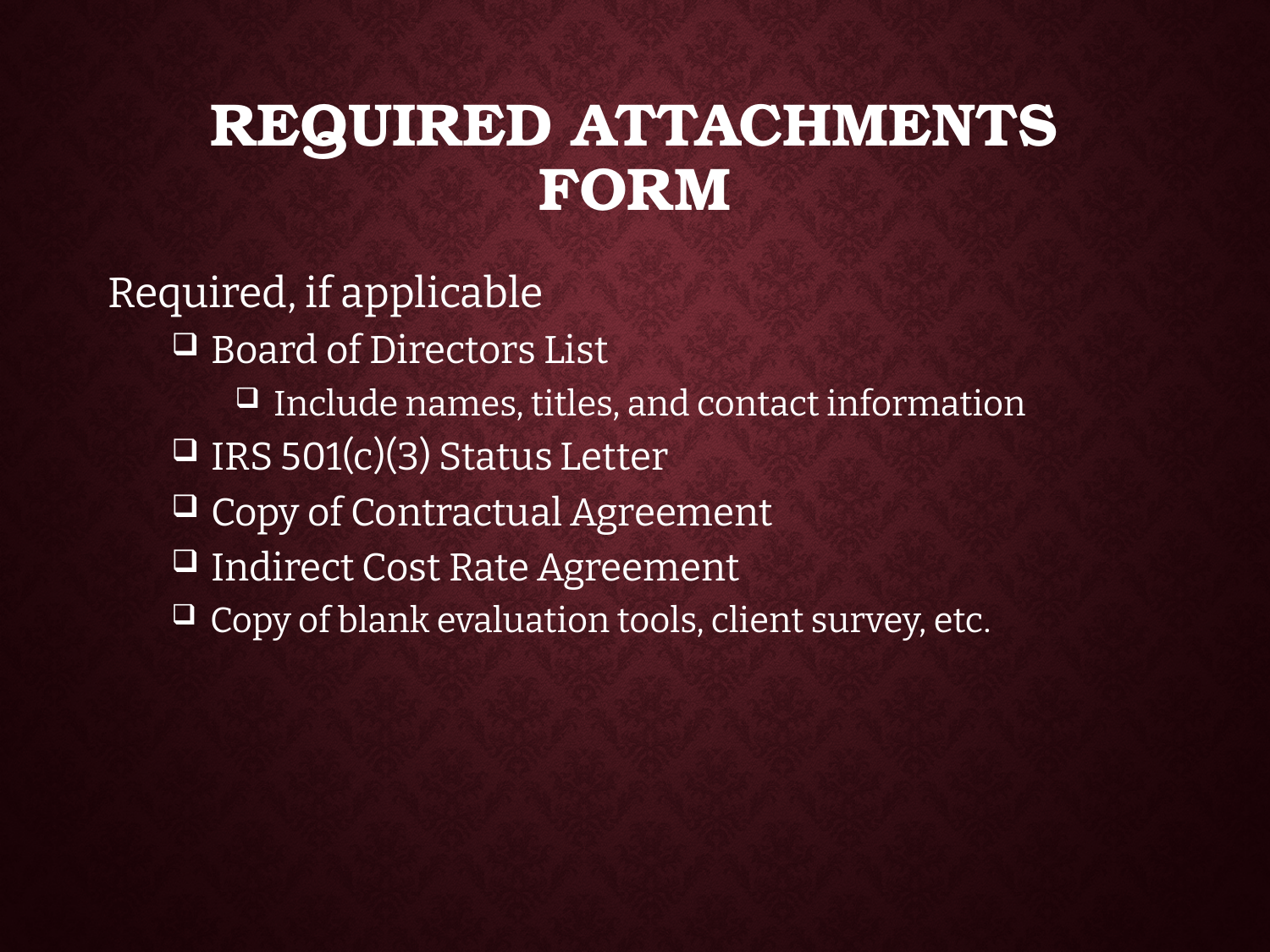

# Required Attachments Form
Required, if applicable
 Board of Directors List
 Include names, titles, and contact information
 IRS 501(c)(3) Status Letter
 Copy of Contractual Agreement
 Indirect Cost Rate Agreement
 Copy of blank evaluation tools, client survey, etc.